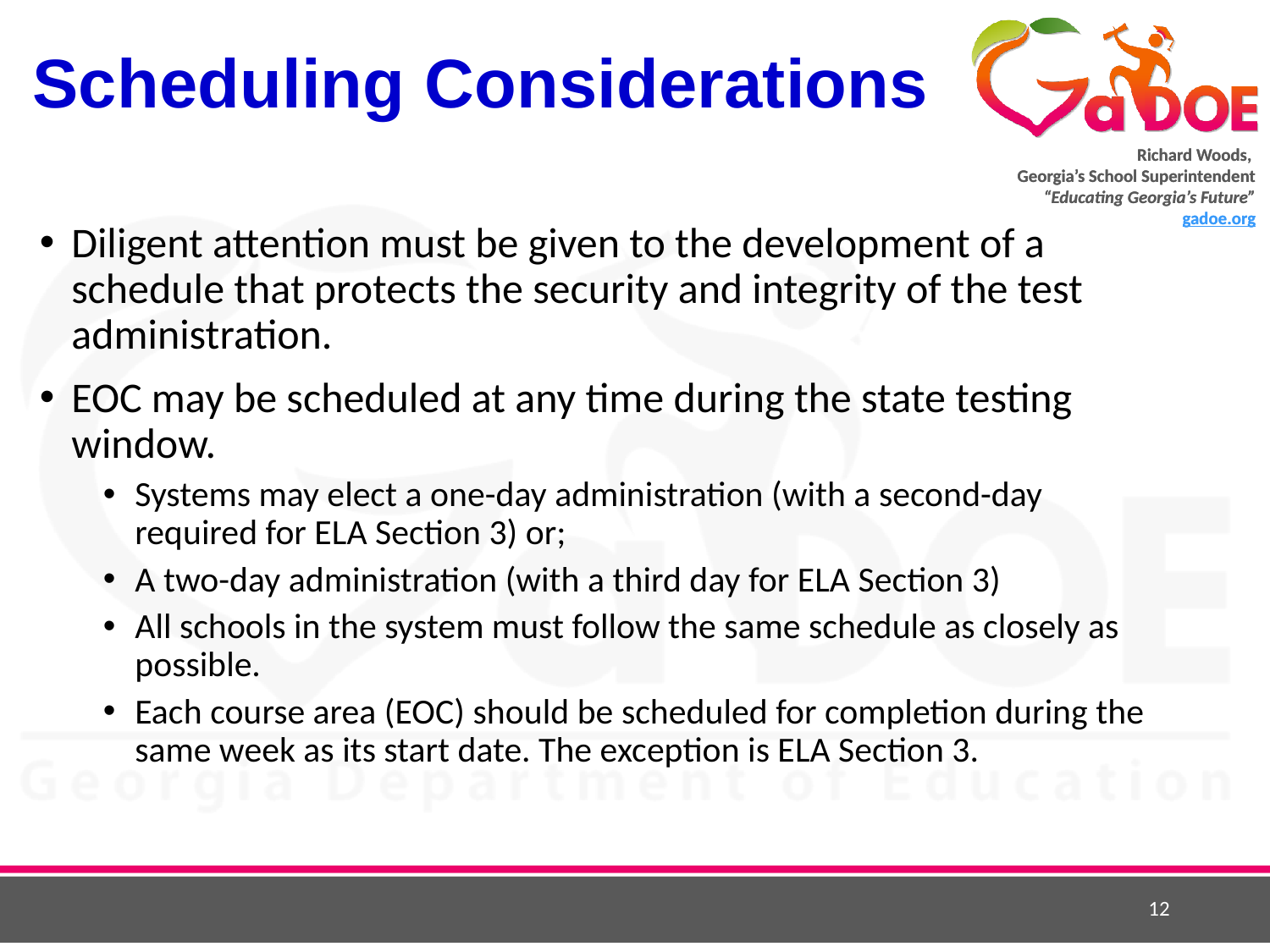

# Scheduling Considerations
Diligent attention must be given to the development of a schedule that protects the security and integrity of the test administration.
EOC may be scheduled at any time during the state testing window.
Systems may elect a one-day administration (with a second-day required for ELA Section 3) or;
A two-day administration (with a third day for ELA Section 3)
All schools in the system must follow the same schedule as closely as possible.
Each course area (EOC) should be scheduled for completion during the same week as its start date. The exception is ELA Section 3.
12